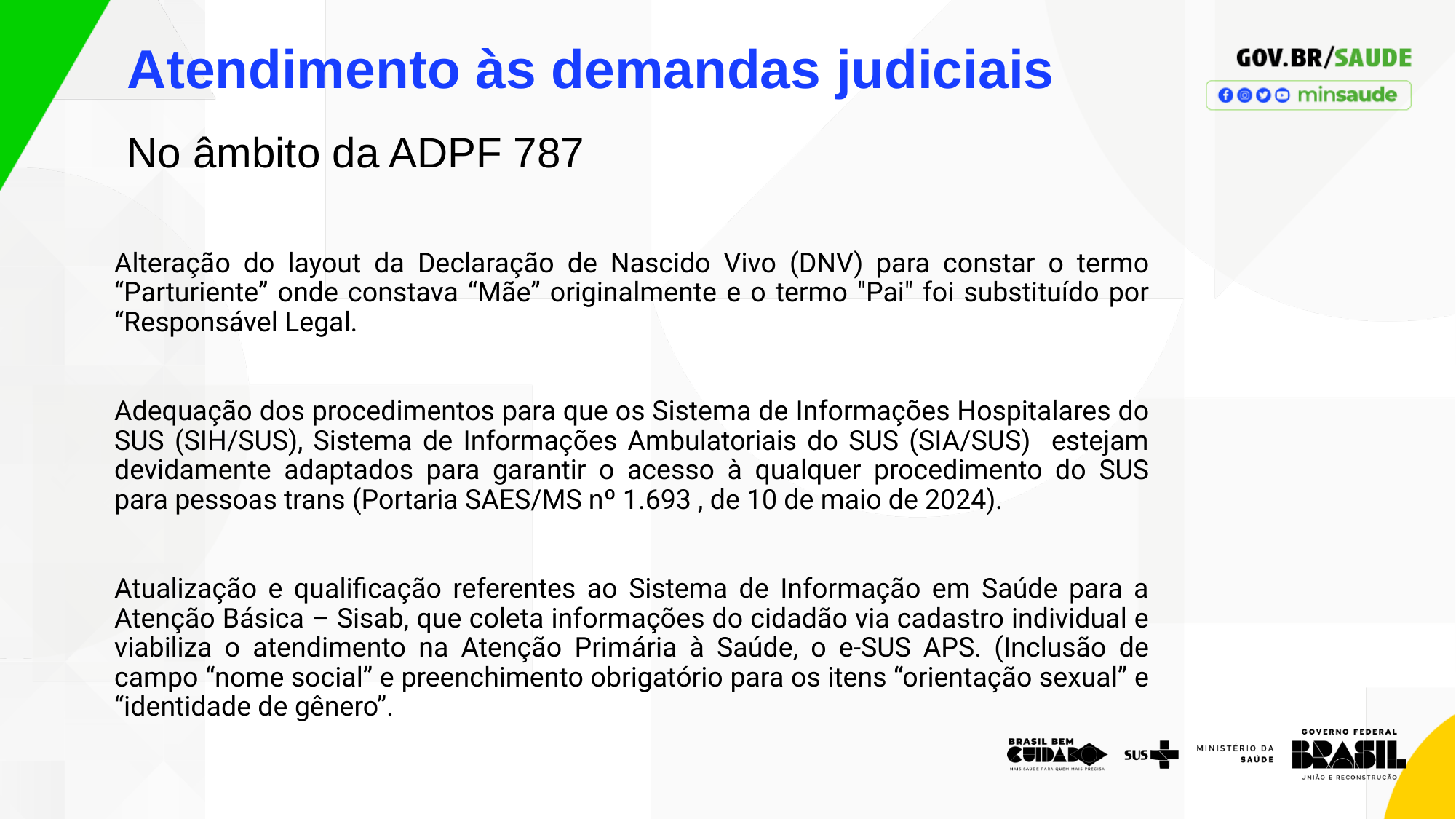

# Atendimento às demandas judiciais
No âmbito da ADPF 787

Alteração do layout da Declaração de Nascido Vivo (DNV) para constar o termo “Parturiente” onde constava “Mãe” originalmente e o termo "Pai" foi substituído por “Responsável Legal.

Adequação dos procedimentos para que os Sistema de Informações Hospitalares do SUS (SIH/SUS), Sistema de Informações Ambulatoriais do SUS (SIA/SUS)  estejam devidamente adaptados para garantir o acesso à qualquer procedimento do SUS para pessoas trans (Portaria SAES/MS nº 1.693 , de 10 de maio de 2024).

Atualização e qualificação referentes ao Sistema de Informação em Saúde para a Atenção Básica – Sisab, que coleta informações do cidadão via cadastro individual e viabiliza o atendimento na Atenção Primária à Saúde, o e-SUS APS. (Inclusão de campo “nome social” e preenchimento obrigatório para os itens “orientação sexual” e “identidade de gênero”.